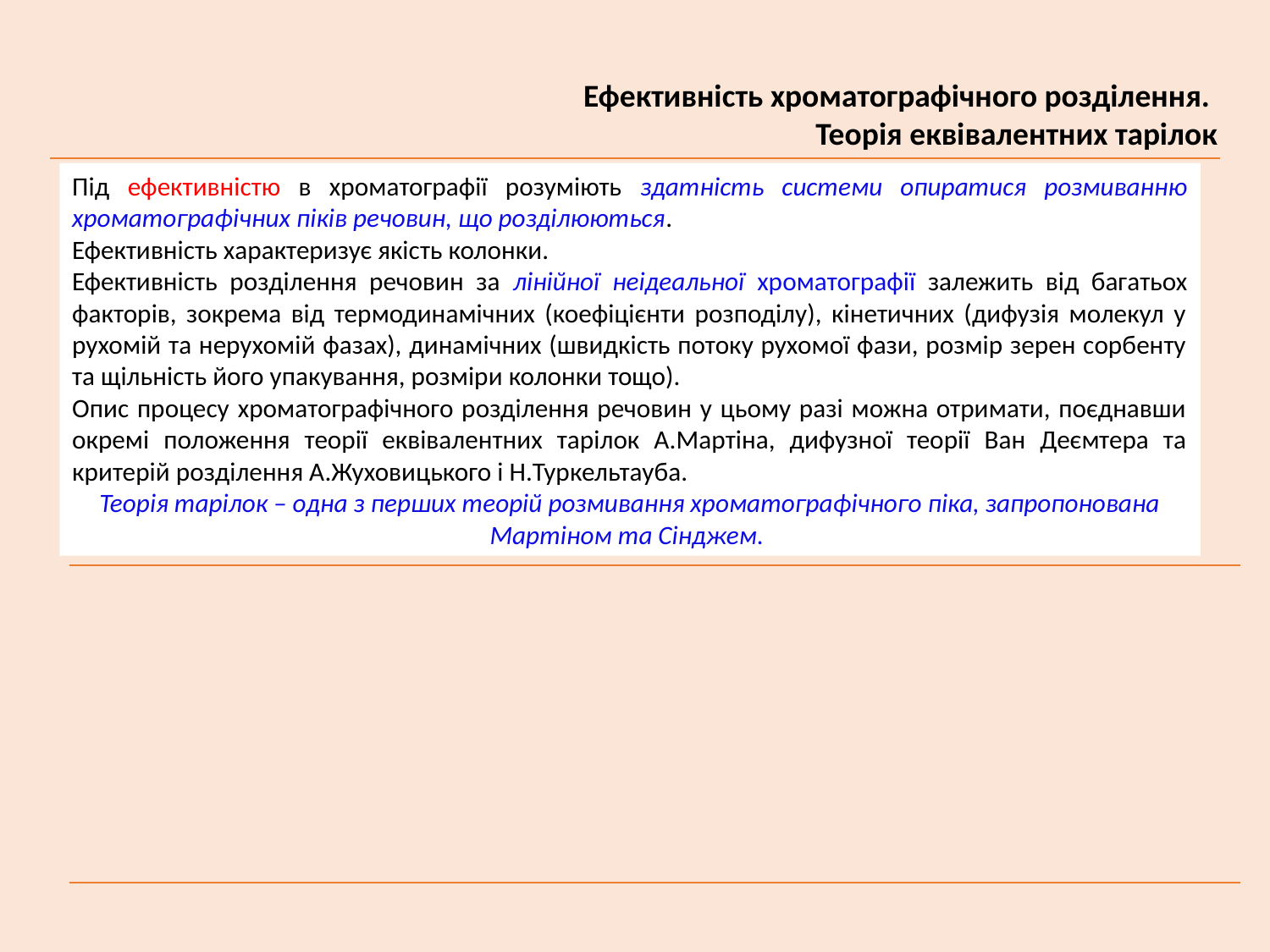

Ефективність хроматографічного розділення.
Теорія еквівалентних тарілок
Під ефективністю в хроматографії розуміють здатність системи опиратися розмиванню хроматографічних піків речовин, що розділюються.
Ефективність характеризує якість колонки.
Ефективність розділення речовин за лінійної неідеальної хроматографії залежить від багатьох факторів, зокрема від термодинамічних (коефіцієнти розподілу), кінетичних (дифузія молекул у рухомій та нерухомій фазах), динамічних (швидкість потоку рухомої фази, розмір зерен сорбенту та щільність його упакування, розміри колонки тощо).
Опис процесу хроматографічного розділення речовин у цьому разі можна отримати, поєднавши окремі положення теорії еквівалентних тарілок А.Мартіна, дифузної теорії Ван Деємтера та критерій розділення А.Жуховицького і Н.Туркельтауба.
Теорія тарілок – одна з перших теорій розмивання хроматографічного піка, запропонована Мартіном та Сінджем.